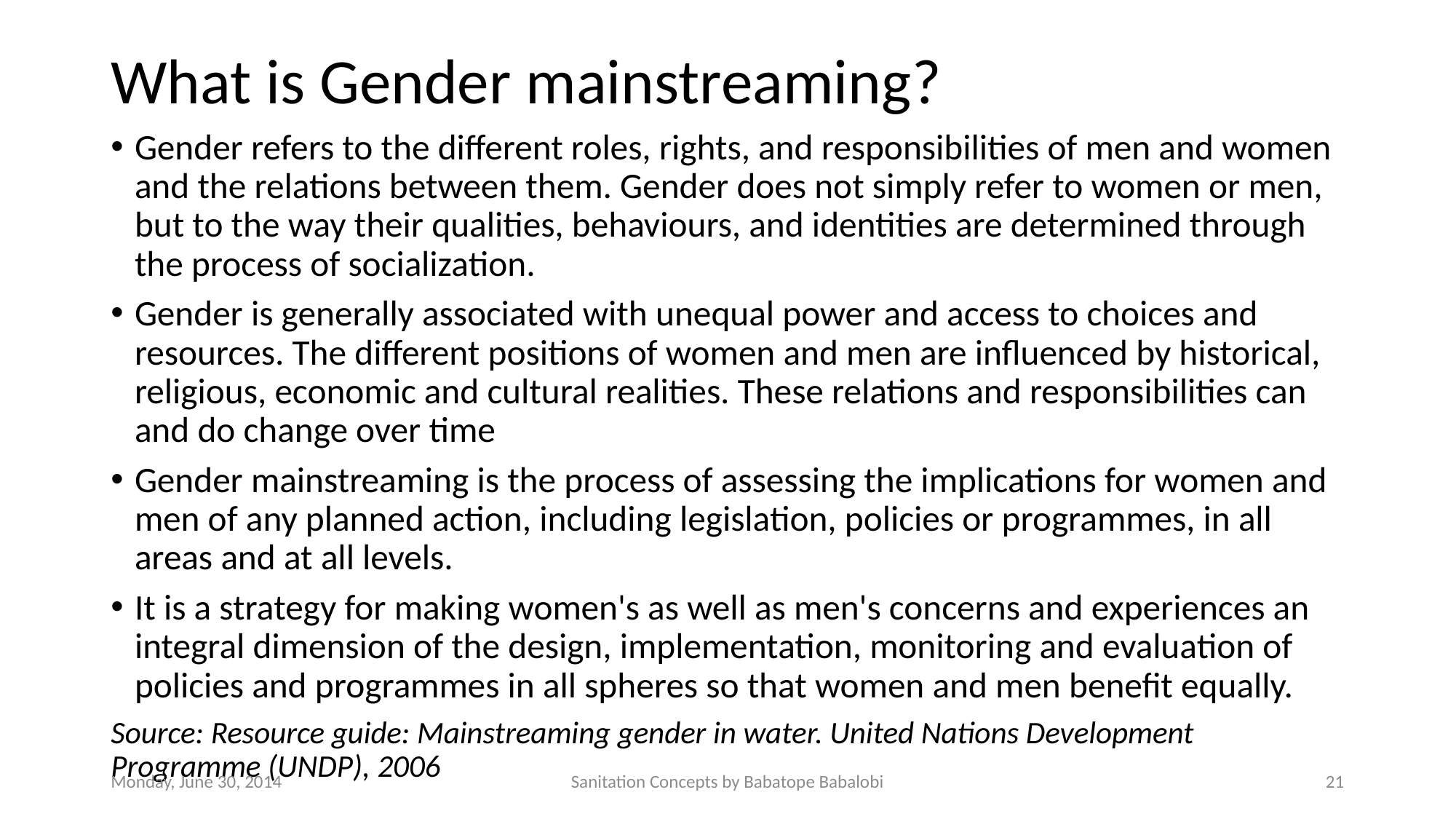

# What is Gender mainstreaming?
Gender refers to the different roles, rights, and responsibilities of men and women and the relations between them. Gender does not simply refer to women or men, but to the way their qualities, behaviours, and identities are determined through the process of socialization.
Gender is generally associated with unequal power and access to choices and resources. The different positions of women and men are influenced by historical, religious, economic and cultural realities. These relations and responsibilities can and do change over time
Gender mainstreaming is the process of assessing the implications for women and men of any planned action, including legislation, policies or programmes, in all areas and at all levels.
It is a strategy for making women's as well as men's concerns and experiences an integral dimension of the design, implementation, monitoring and evaluation of policies and programmes in all spheres so that women and men benefit equally.
Source: Resource guide: Mainstreaming gender in water. United Nations Development Programme (UNDP), 2006

Monday, June 30, 2014
Sanitation Concepts by Babatope Babalobi
21